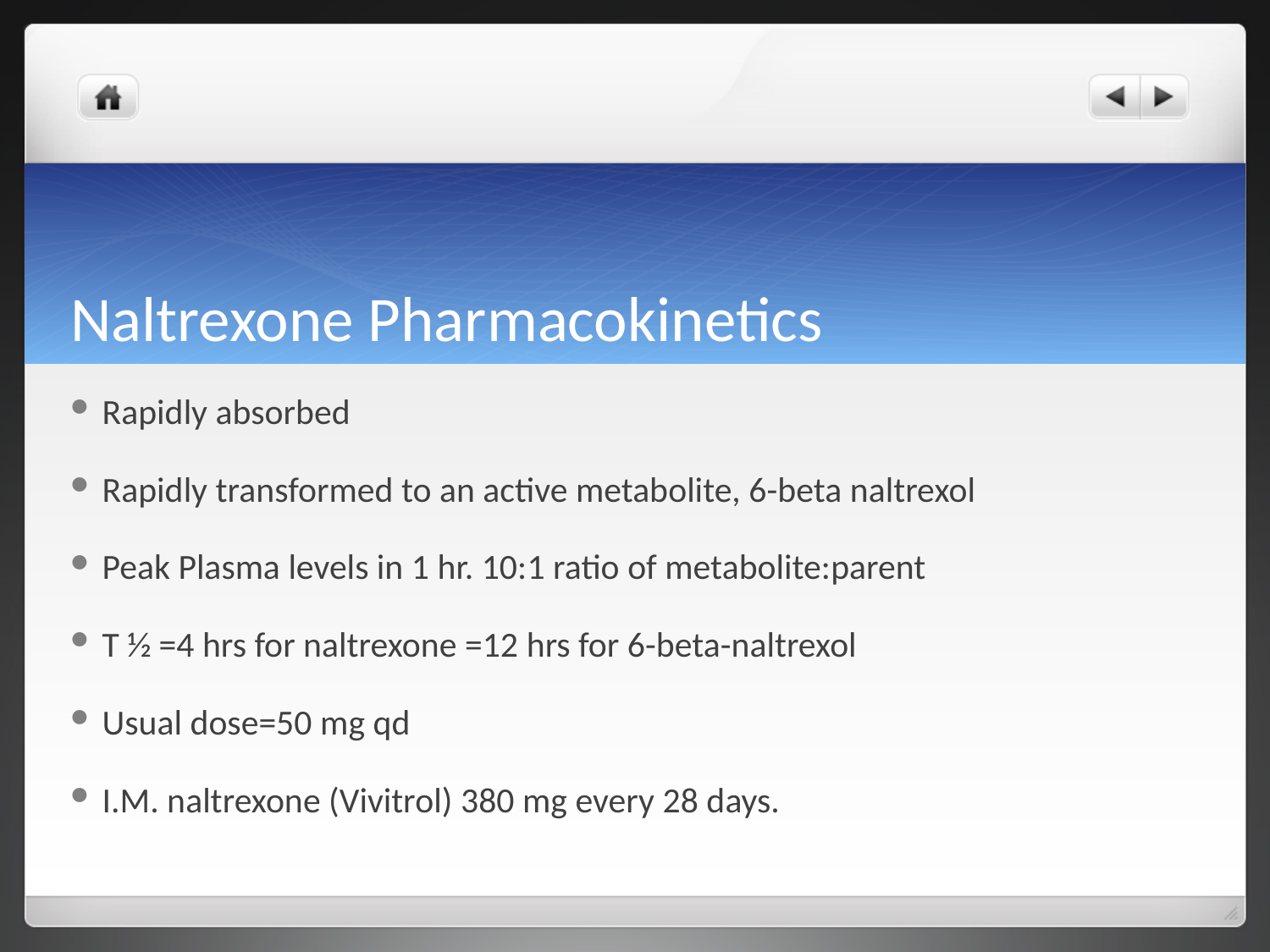

# Naltrexone Pharmacokinetics
Rapidly absorbed
Rapidly transformed to an active metabolite, 6-beta naltrexol
Peak Plasma levels in 1 hr. 10:1 ratio of metabolite:parent
T 1⁄2 =4 hrs for naltrexone =12 hrs for 6-beta-naltrexol
Usual dose=50 mg qd
I.M. naltrexone (Vivitrol) 380 mg every 28 days.